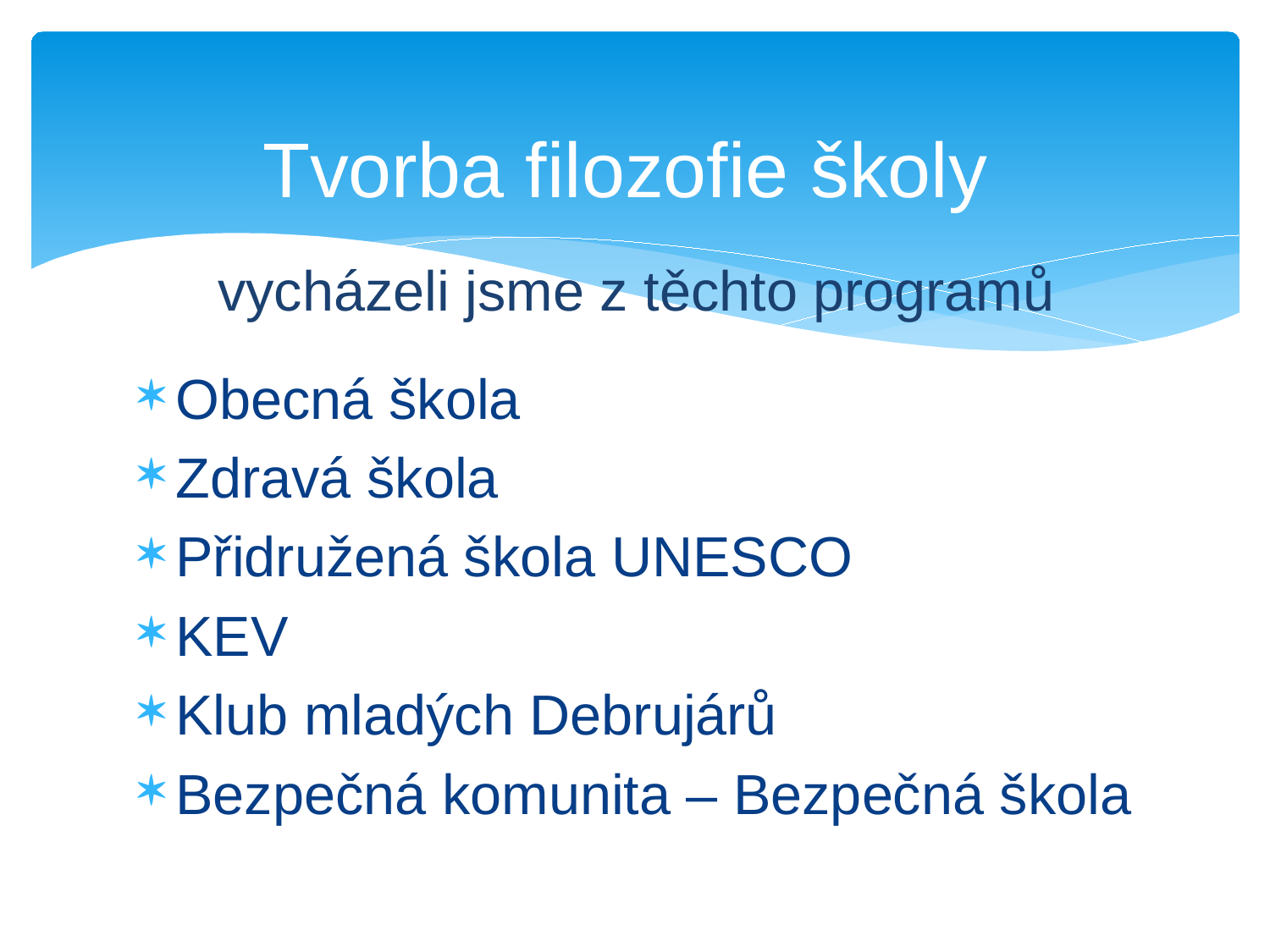

# Tvorba filozofie školy vycházeli jsme z těchto programů
Obecná škola
Zdravá škola
Přidružená škola UNESCO
KEV
Klub mladých Debrujárů
Bezpečná komunita – Bezpečná škola